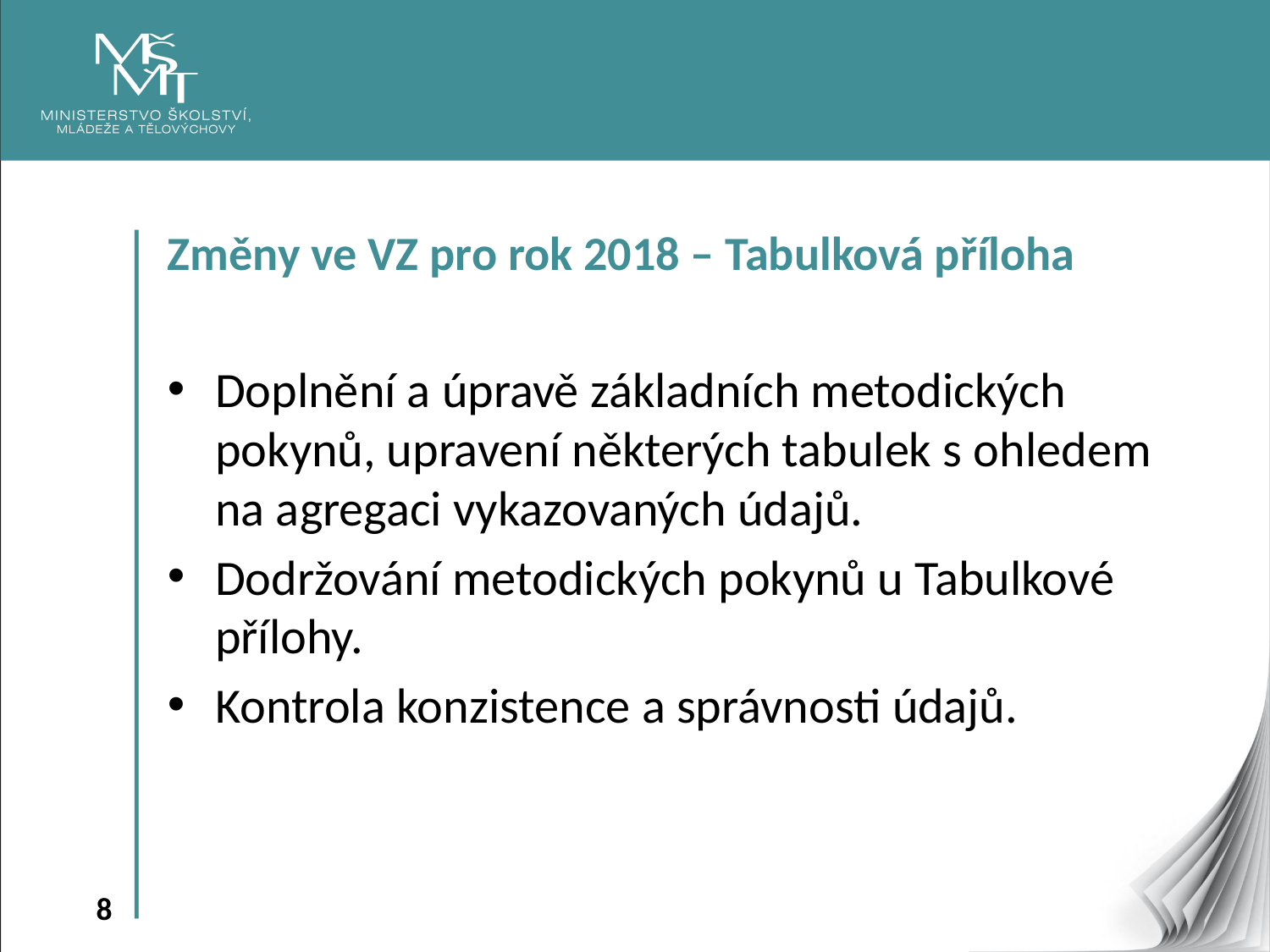

Změny ve VZ pro rok 2018 – Tabulková příloha

Doplnění a úpravě základních metodických pokynů, upravení některých tabulek s ohledem na agregaci vykazovaných údajů.
Dodržování metodických pokynů u Tabulkové přílohy.
Kontrola konzistence a správnosti údajů.